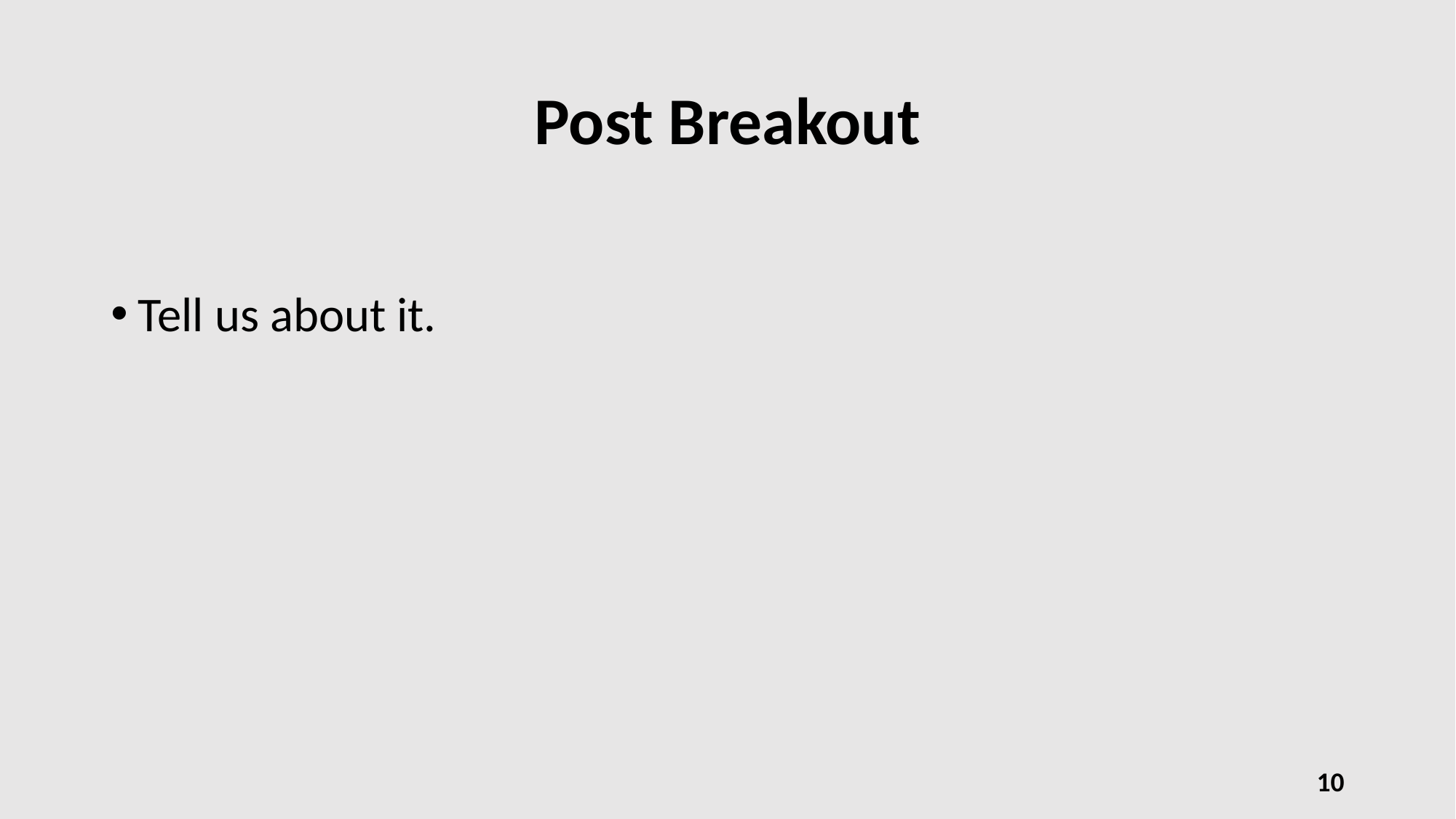

# Post Breakout

Tell us about it.

10